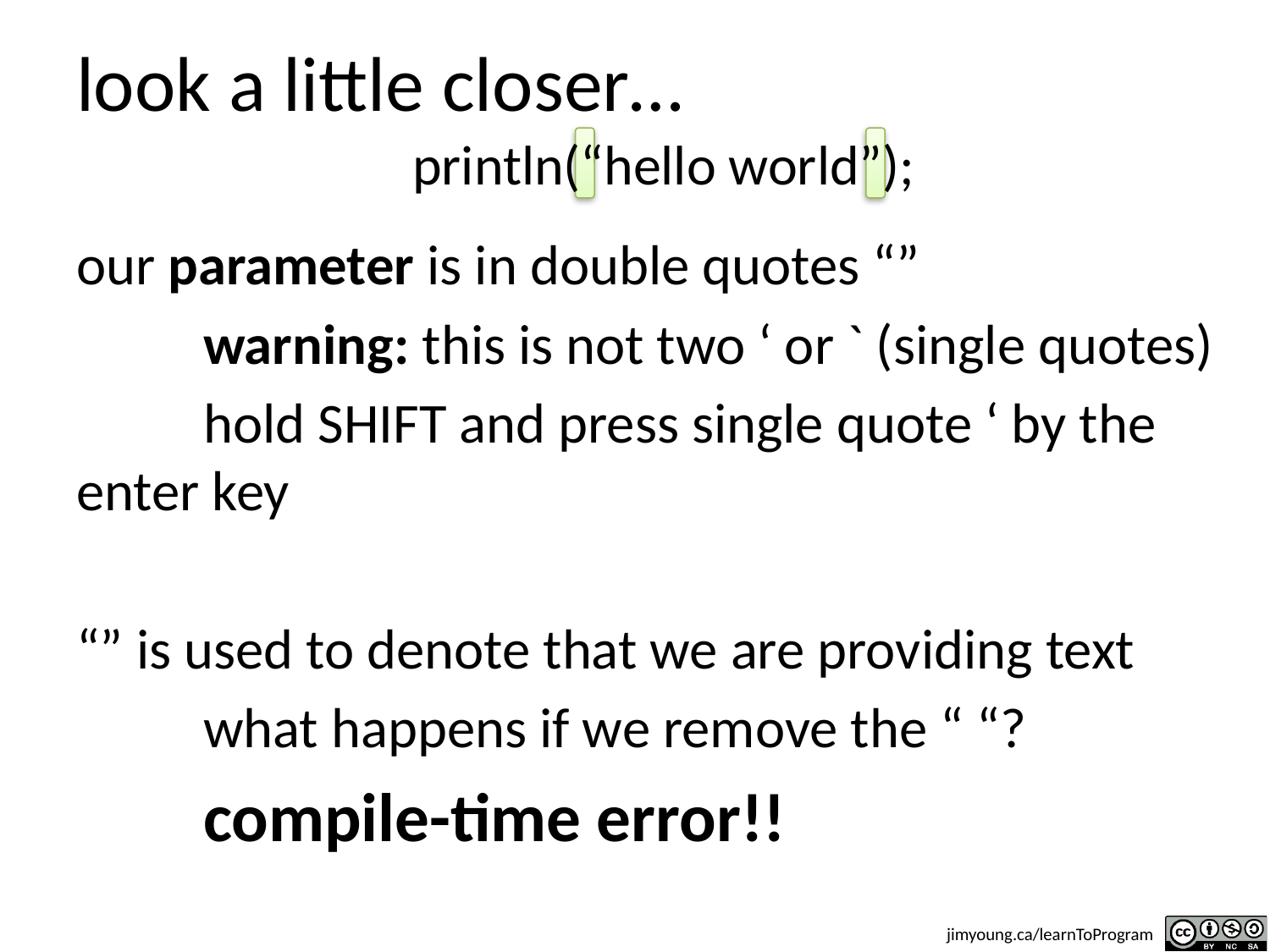

# look a little closer…
println(“hello world”);

our parameter is in double quotes “”
	warning: this is not two ‘ or ` (single quotes)
	hold SHIFT and press single quote ‘ by the 	enter key

“” is used to denote that we are providing text
	what happens if we remove the “ “?
	compile-time error!!